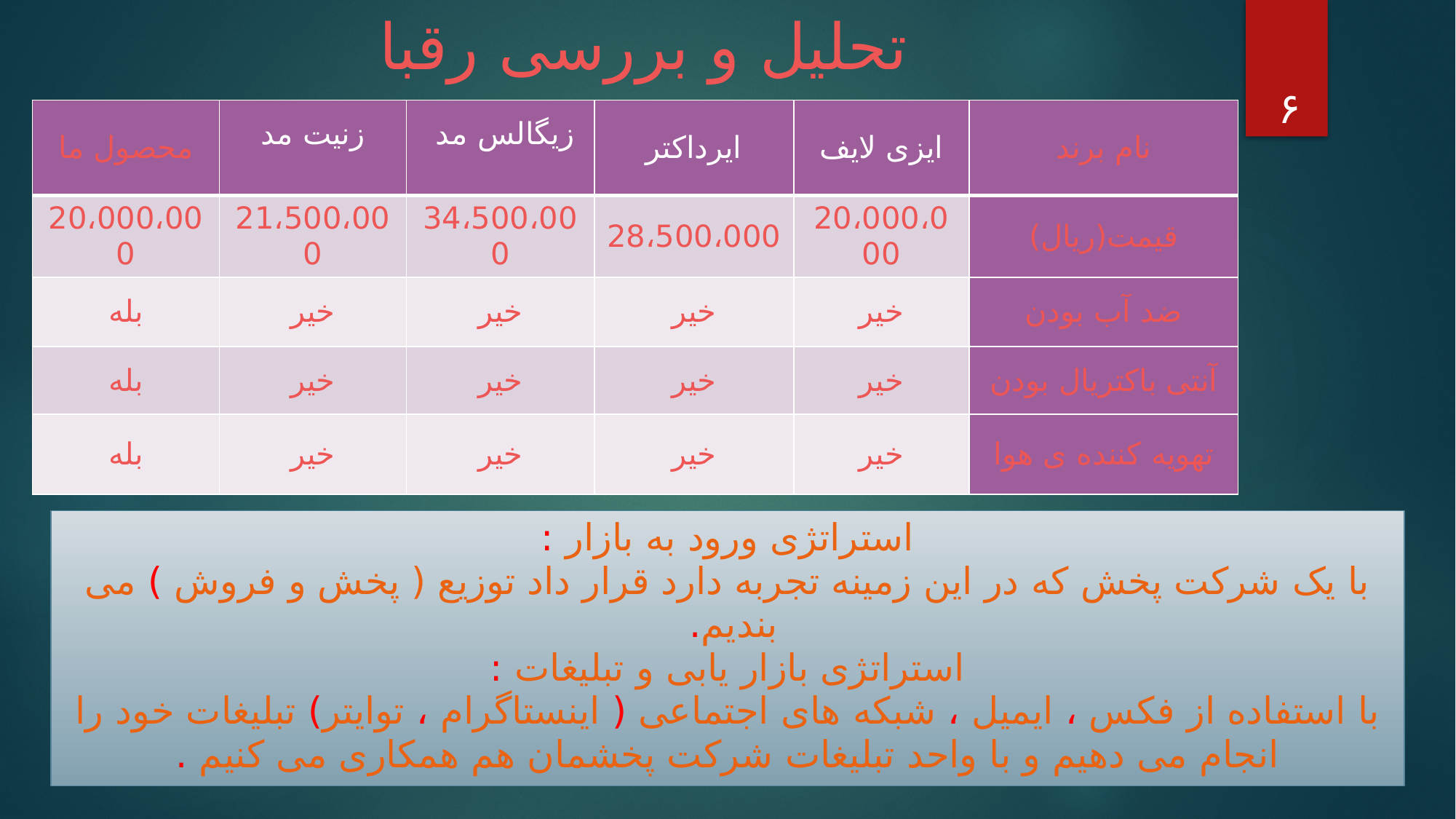

# تحلیل و بررسی رقبا
۶
| محصول ما | زنیت مد | زیگالس مد | ایرداکتر | ایزی لایف | نام برند |
| --- | --- | --- | --- | --- | --- |
| 20،000،000 | 21،500،000 | 34،500،000 | 28،500،000 | 20،000،000 | قیمت(ریال) |
| بله | خیر | خیر | خیر | خیر | ضد آب بودن |
| بله | خیر | خیر | خیر | خیر | آنتی باکتریال بودن |
| بله | خیر | خیر | خیر | خیر | تهویه کننده ی هوا |
استراتژی ورود به بازار :
با یک شرکت پخش که در این زمینه تجربه دارد قرار داد توزیع ( پخش و فروش ) می بندیم.
استراتژی بازار یابی و تبلیغات :
با استفاده از فکس ، ایمیل ، شبکه های اجتماعی ( اینستاگرام ، توایتر) تبلیغات خود را انجام می دهیم و با واحد تبلیغات شرکت پخشمان هم همکاری می کنیم .